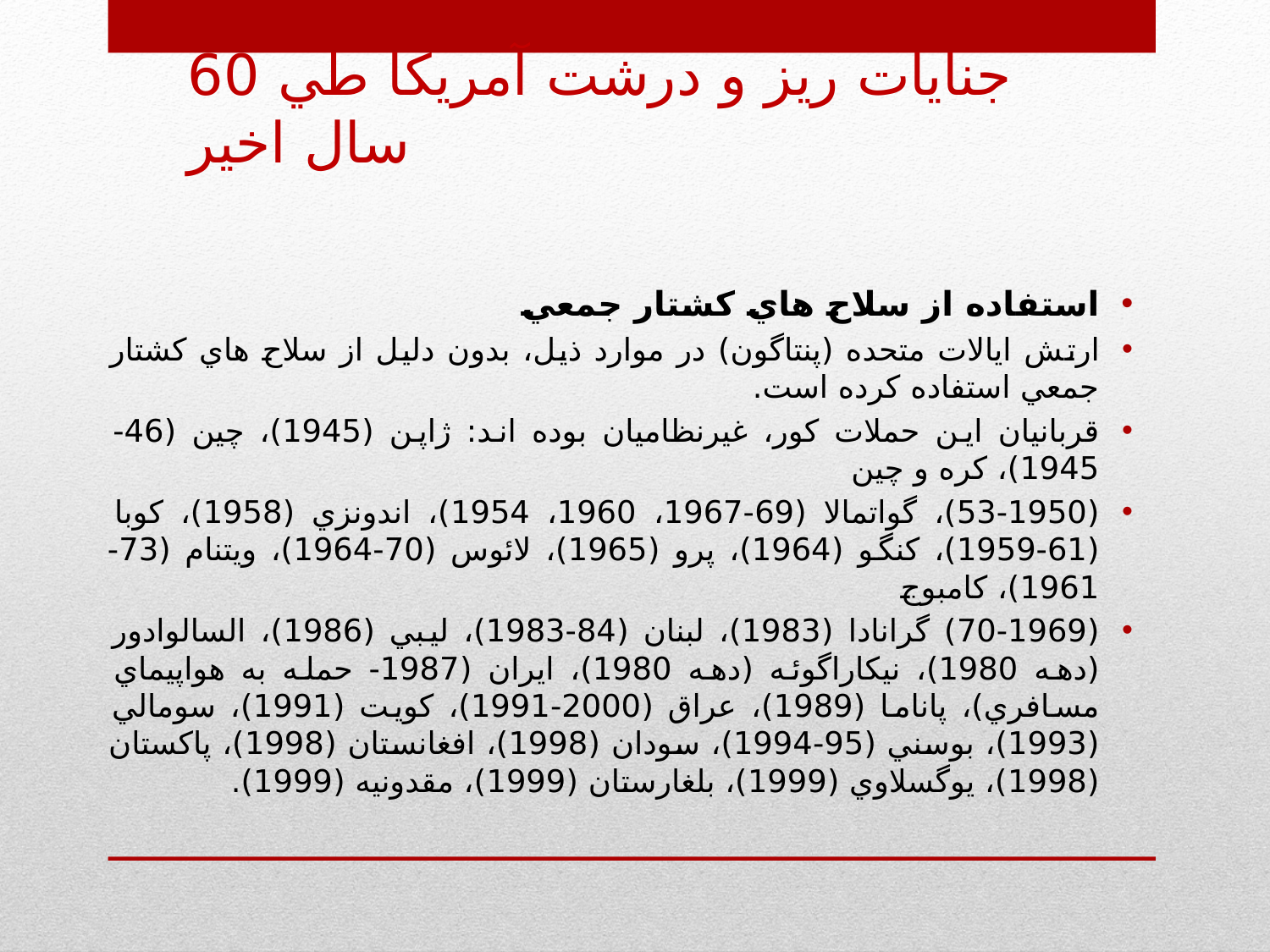

# جنايات ريز و درشت آمريكا طي 60 سال اخير
استفاده از سلاح هاي كشتار جمعي
ارتش ايالات متحده (پنتاگون) در موارد ذيل، بدون دليل از سلاح هاي كشتار جمعي استفاده كرده است.
قربانيان اين حملات كور، غيرنظاميان بوده اند: ژاپن (1945)، چين (46- 1945)، كره و چين
(53-1950)، گواتمالا (69-1967، 1960، 1954)، اندونزي (1958)، كوبا (61-1959)، كنگو (1964)، پرو (1965)، لائوس (70-1964)، ويتنام (73-1961)، كامبوج
(70-1969) گرانادا (1983)، لبنان (84-1983)، ليبي (1986)، السالوادور (دهه 1980)، نيكاراگوئه (دهه 1980)، ايران (1987- حمله به هواپيماي مسافري)، پاناما (1989)، عراق (2000-1991)، كويت (1991)، سومالي (1993)، بوسني (95-1994)، سودان (1998)، افغانستان (1998)، پاكستان (1998)، يوگسلاوي (1999)، بلغارستان (1999)، مقدونيه (1999).